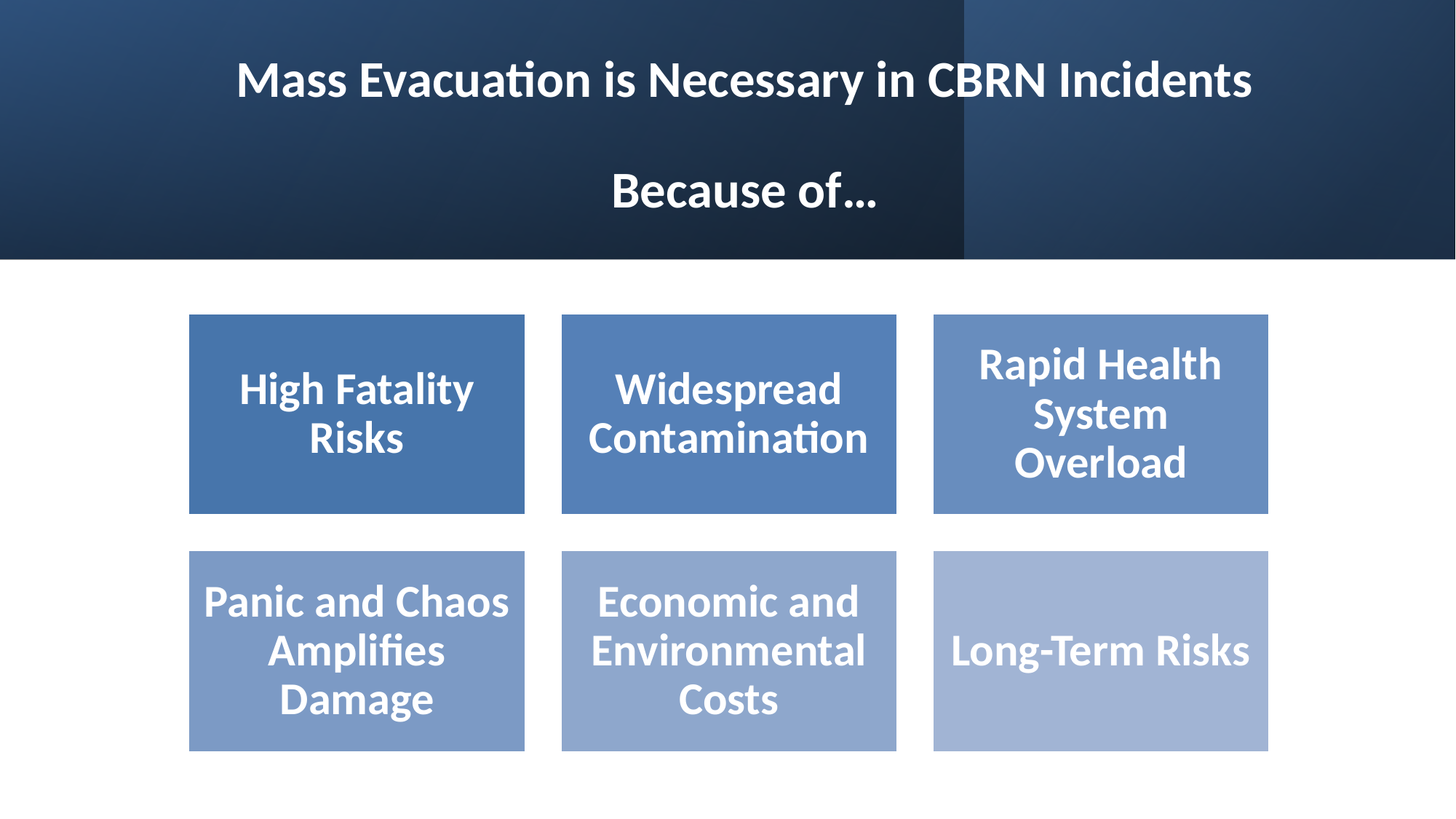

# Mass Evacuation is Necessary in CBRN Incidents Because of…
High Fatality Risks
Widespread Contamination
Rapid Health System Overload
Panic and Chaos Amplifies Damage
Economic and Environmental Costs
Long-Term Risks